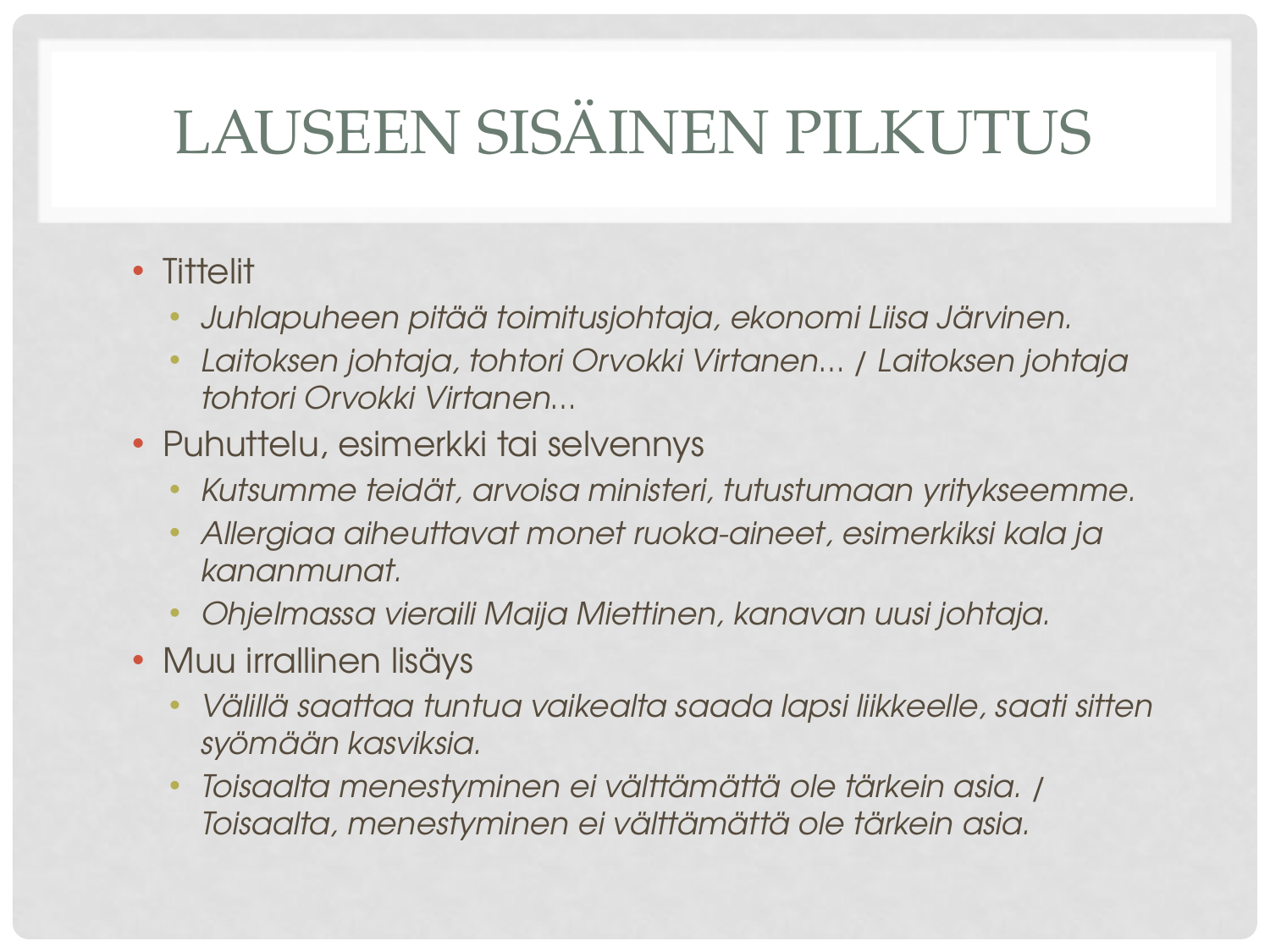

# Lauseen sisäinen pilkutus
Tittelit
Juhlapuheen pitää toimitusjohtaja, ekonomi Liisa Järvinen.
Laitoksen johtaja, tohtori Orvokki Virtanen… / Laitoksen johtaja tohtori Orvokki Virtanen…
Puhuttelu, esimerkki tai selvennys
Kutsumme teidät, arvoisa ministeri, tutustumaan yritykseemme.
Allergiaa aiheuttavat monet ruoka-aineet, esimerkiksi kala ja kananmunat.
Ohjelmassa vieraili Maija Miettinen, kanavan uusi johtaja.
Muu irrallinen lisäys
Välillä saattaa tuntua vaikealta saada lapsi liikkeelle, saati sitten syömään kasviksia.
Toisaalta menestyminen ei välttämättä ole tärkein asia. / Toisaalta, menestyminen ei välttämättä ole tärkein asia.